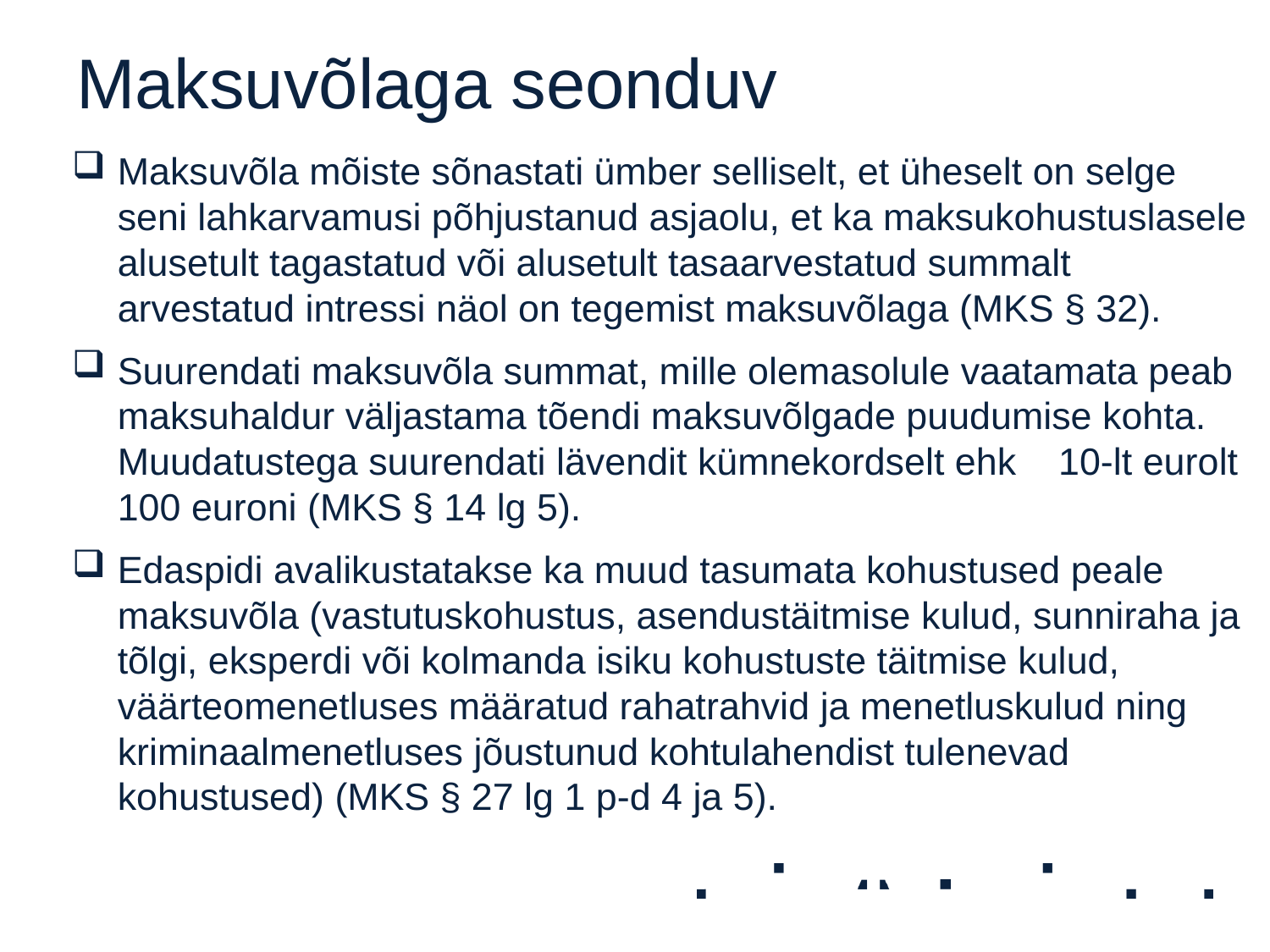

# Maksuvõlaga seonduv
Maksuvõla mõiste sõnastati ümber selliselt, et üheselt on selge seni lahkarvamusi põhjustanud asjaolu, et ka maksukohustuslasele alusetult tagastatud või alusetult tasaarvestatud summalt arvestatud intressi näol on tegemist maksuvõlaga (MKS § 32).

Suurendati maksuvõla summat, mille olemasolule vaatamata peab maksuhaldur väljastama tõendi maksuvõlgade puudumise kohta. Muudatustega suurendati lävendit kümnekordselt ehk    10-lt eurolt 100 euroni (MKS § 14 lg 5).

Edaspidi avalikustatakse ka muud tasumata kohustused peale maksuvõla (vastutuskohustus, asendustäitmise kulud, sunniraha ja tõlgi, eksperdi või kolmanda isiku kohustuste täitmise kulud, väärteomenetluses määratud rahatrahvid ja menetluskulud ning kriminaalmenetluses jõustunud kohtulahendist tulenevad kohustused) (MKS § 27 lg 1 p-d 4 ja 5).